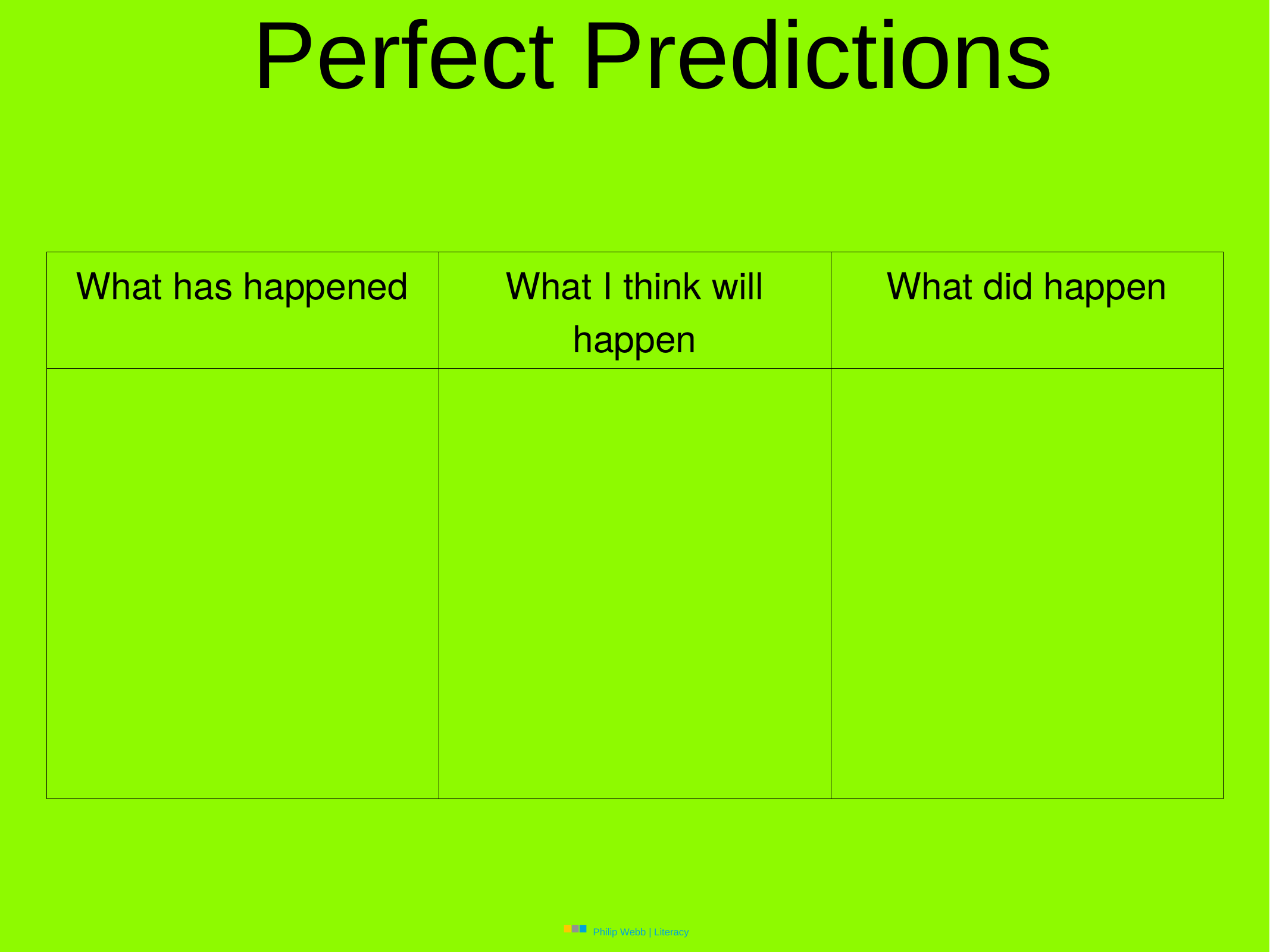

# Perfect Predictions
| What has happened | What I think will happen | What did happen |
| --- | --- | --- |
|  |  |  |
|  |  |  |
|  |  |  |